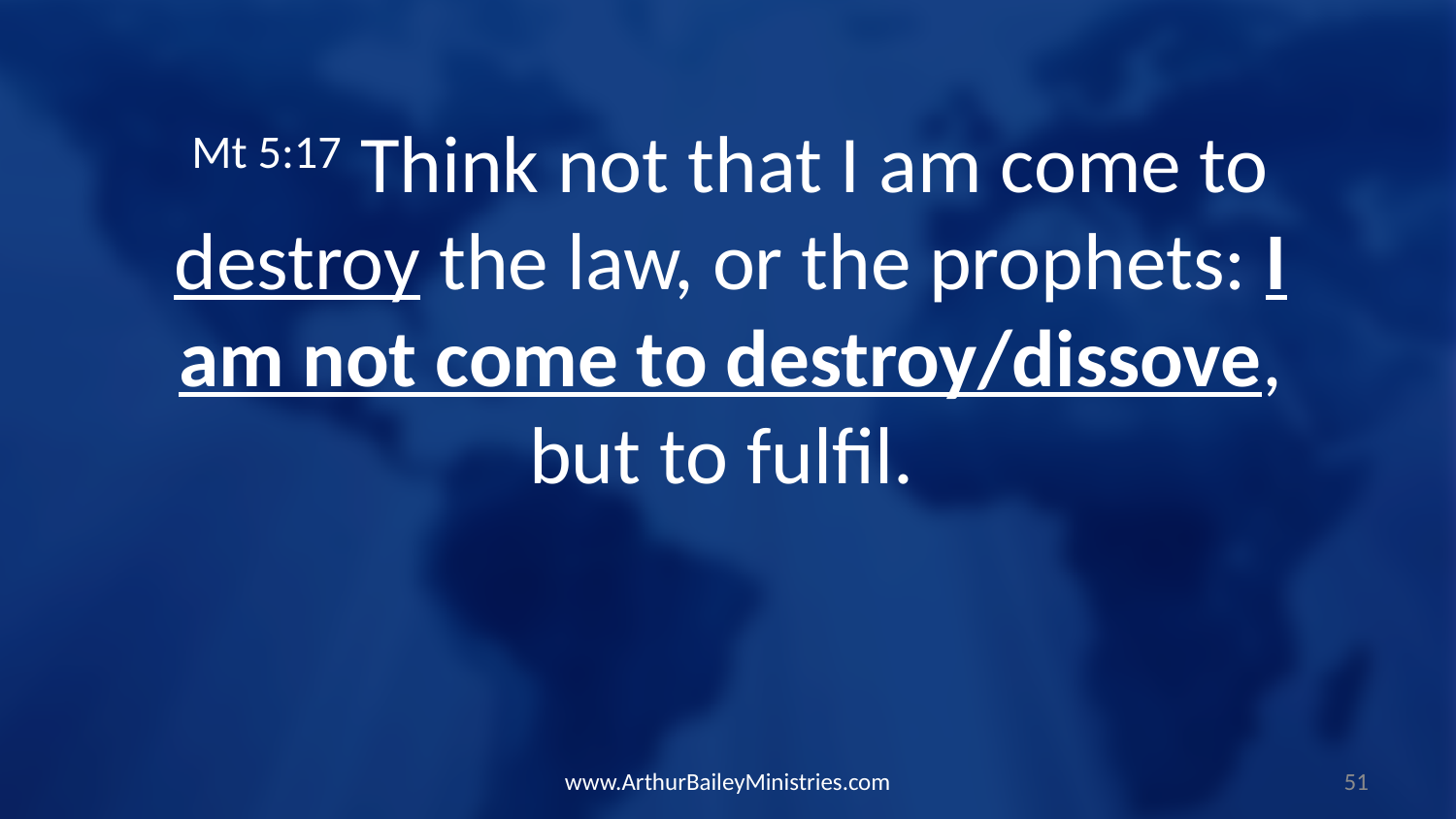

Mt 5:17 Think not that I am come to destroy the law, or the prophets: I am not come to destroy/dissove, but to fulfil.

www.ArthurBaileyMinistries.com
51